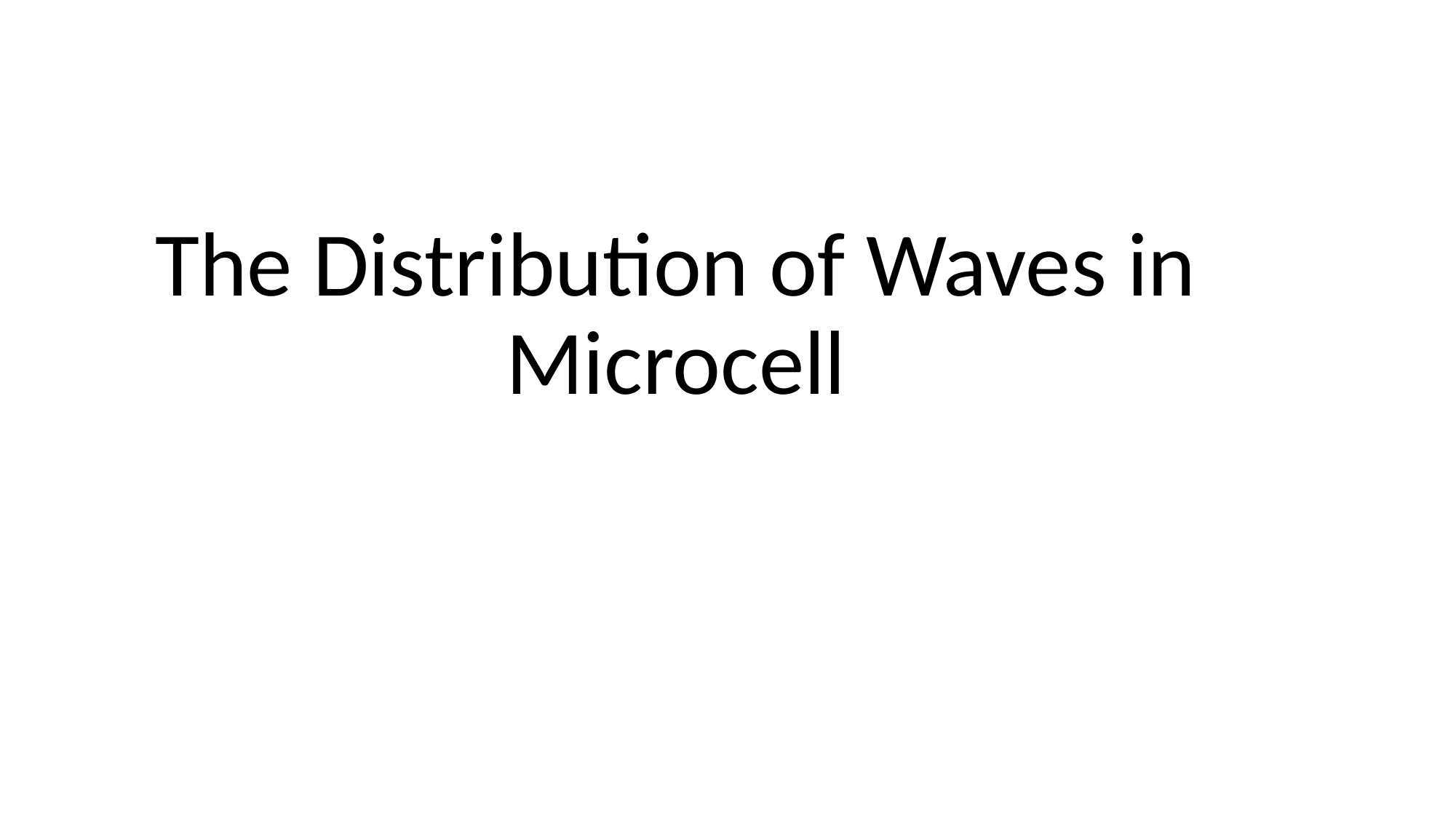

# The Distribution of Waves in Microcell